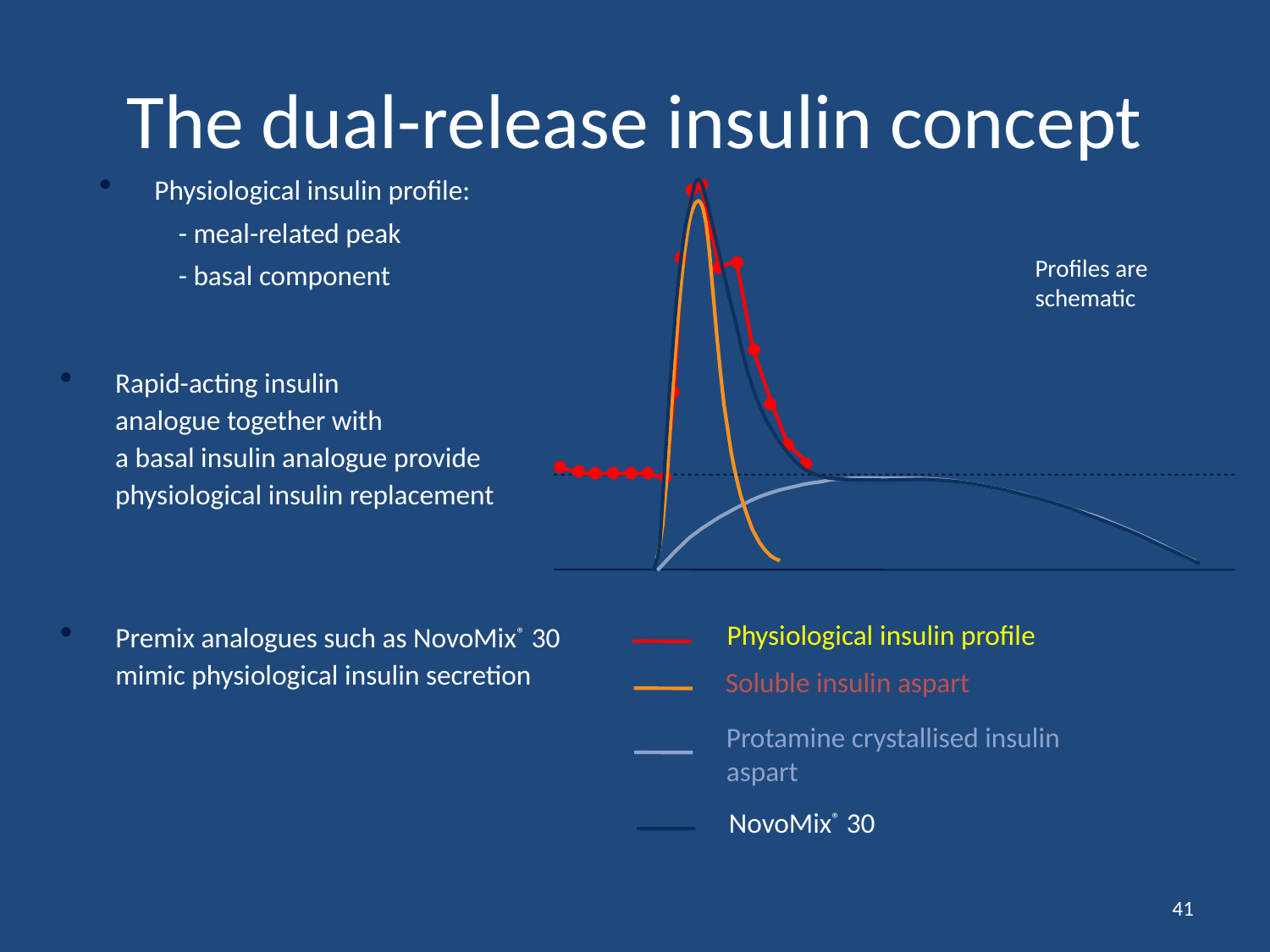

# The dual-release insulin concept
Physiological insulin profile:
- meal-related peak
- basal component
Rapid-acting insulin
analogue together with
a basal insulin analogue provide physiological insulin replacement
Premix analogues such as NovoMix® 30 mimic physiological insulin secretion

Profiles are schematic

Protamine crystallised insulin aspart

Physiological insulin profile

Soluble insulin aspart

NovoMix® 30

41